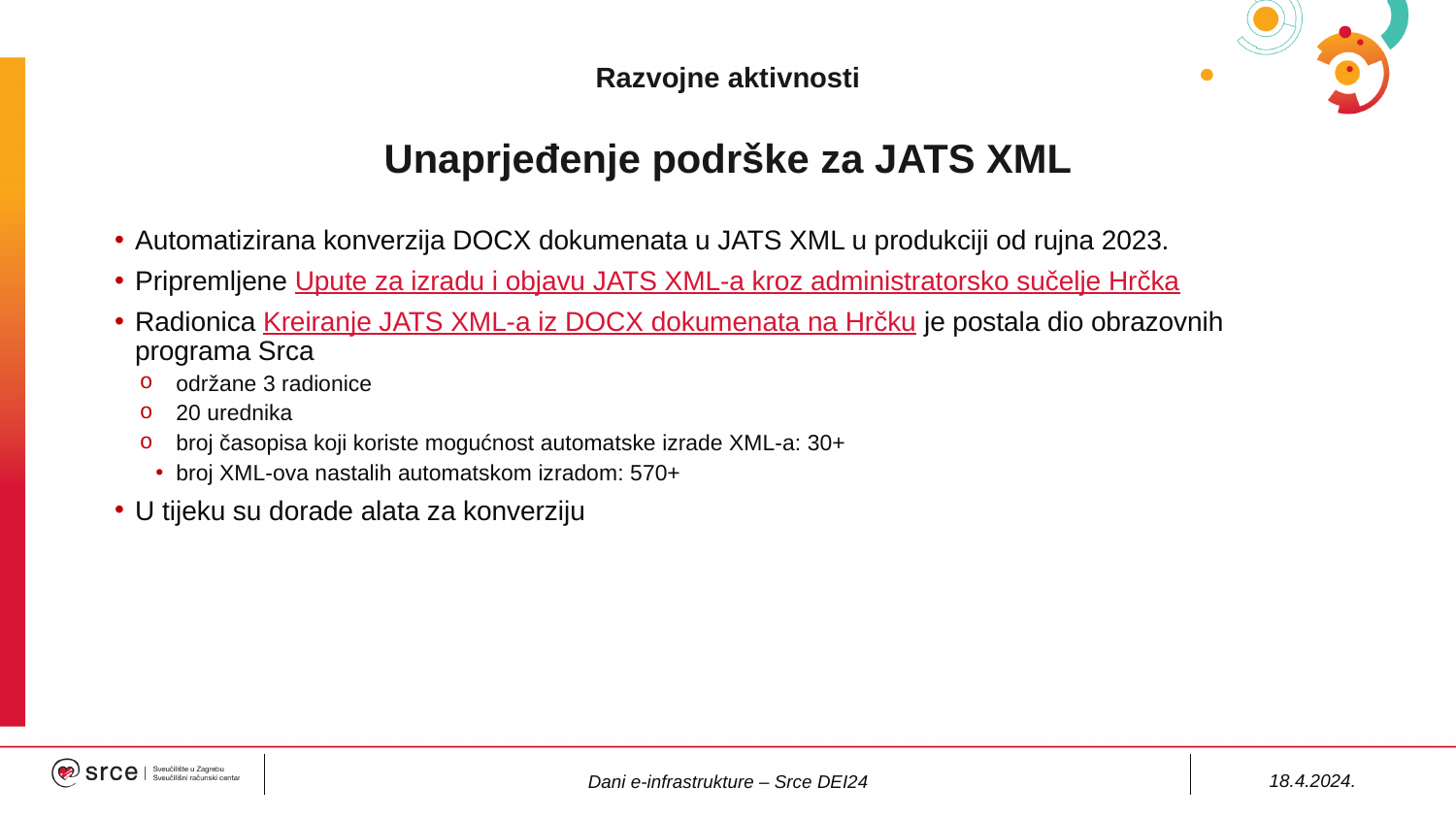

# Razvojne aktivnosti Unaprjeđenje podrške za JATS XML
Automatizirana konverzija DOCX dokumenata u JATS XML u produkciji od rujna 2023.
Pripremljene Upute za izradu i objavu JATS XML-a kroz administratorsko sučelje Hrčka
Radionica Kreiranje JATS XML-a iz DOCX dokumenata na Hrčku je postala dio obrazovnih programa Srca
održane 3 radionice
20 urednika
broj časopisa koji koriste mogućnost automatske izrade XML-a: 30+
broj XML-ova nastalih automatskom izradom: 570+
U tijeku su dorade alata za konverziju

18.4.2024.
Dani e-infrastrukture – Srce DEI24